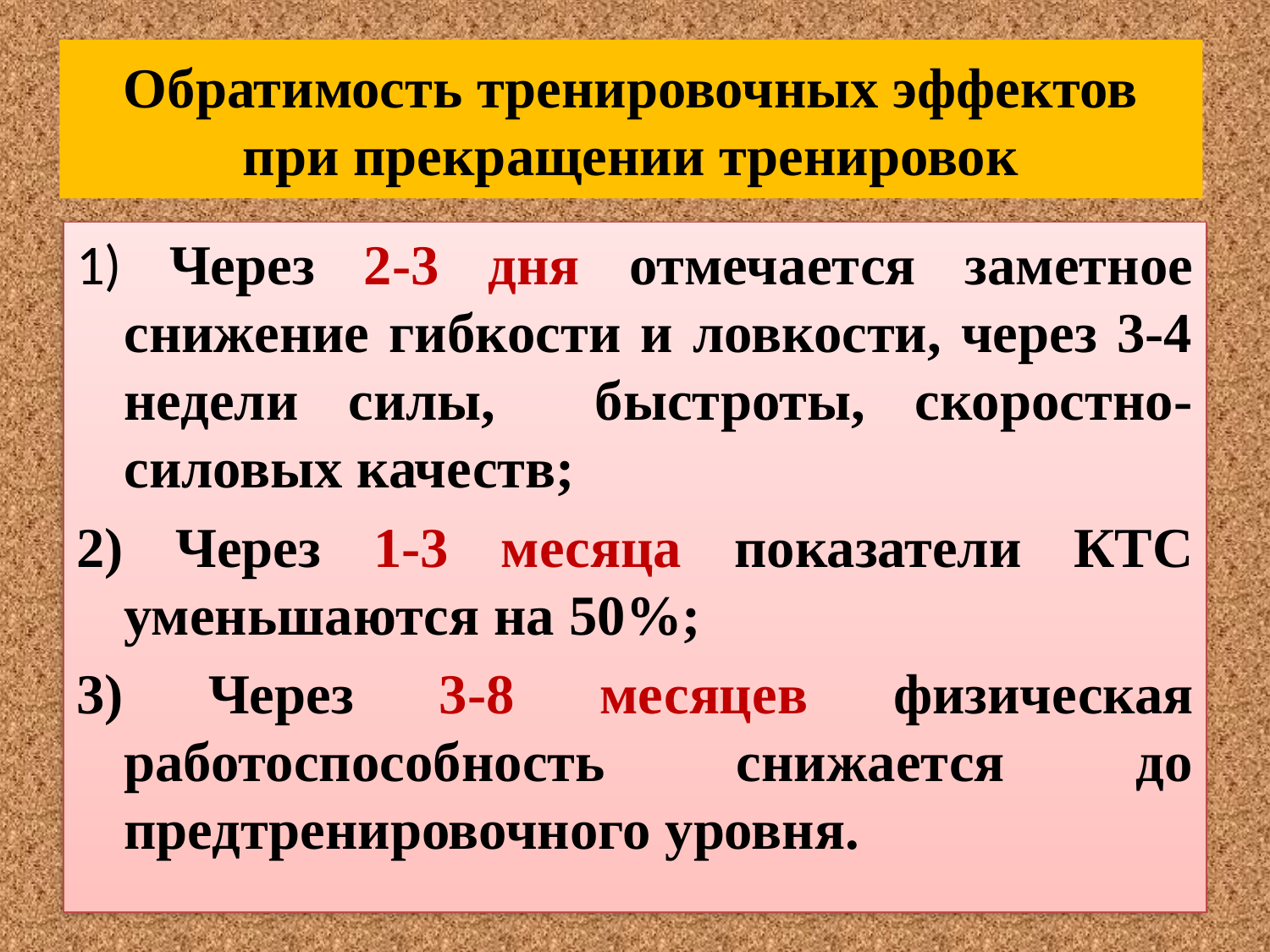

# Обратимость тренировочных эффектов при прекращении тренировок
1) Через 2-3 дня отмечается заметное снижение гибкости и ловкости, через 3-4 недели силы,  быстроты, скоростно-силовых качеств;
2) Через 1-3 месяца показатели КТС уменьшаются на 50%;
3) Через 3-8 месяцев физическая работоспособность снижается до предтренировочного уровня.